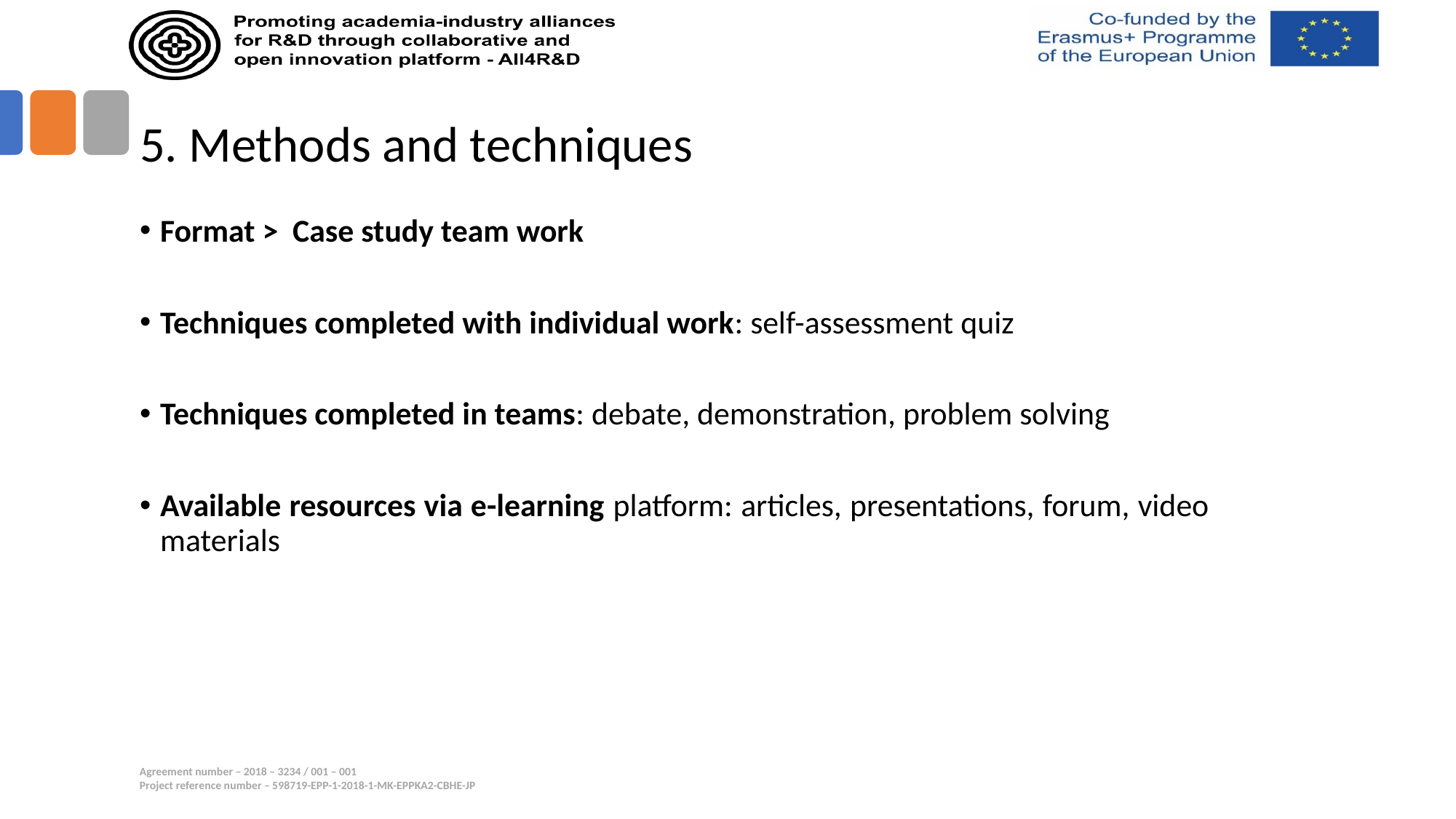

# 5. Methods and techniques
Format >  Case study team work

Techniques completed with individual work: self-assessment quiz

Techniques completed in teams: debate, demonstration, problem solving

Available resources via e-learning platform: articles, presentations, forum, video materials